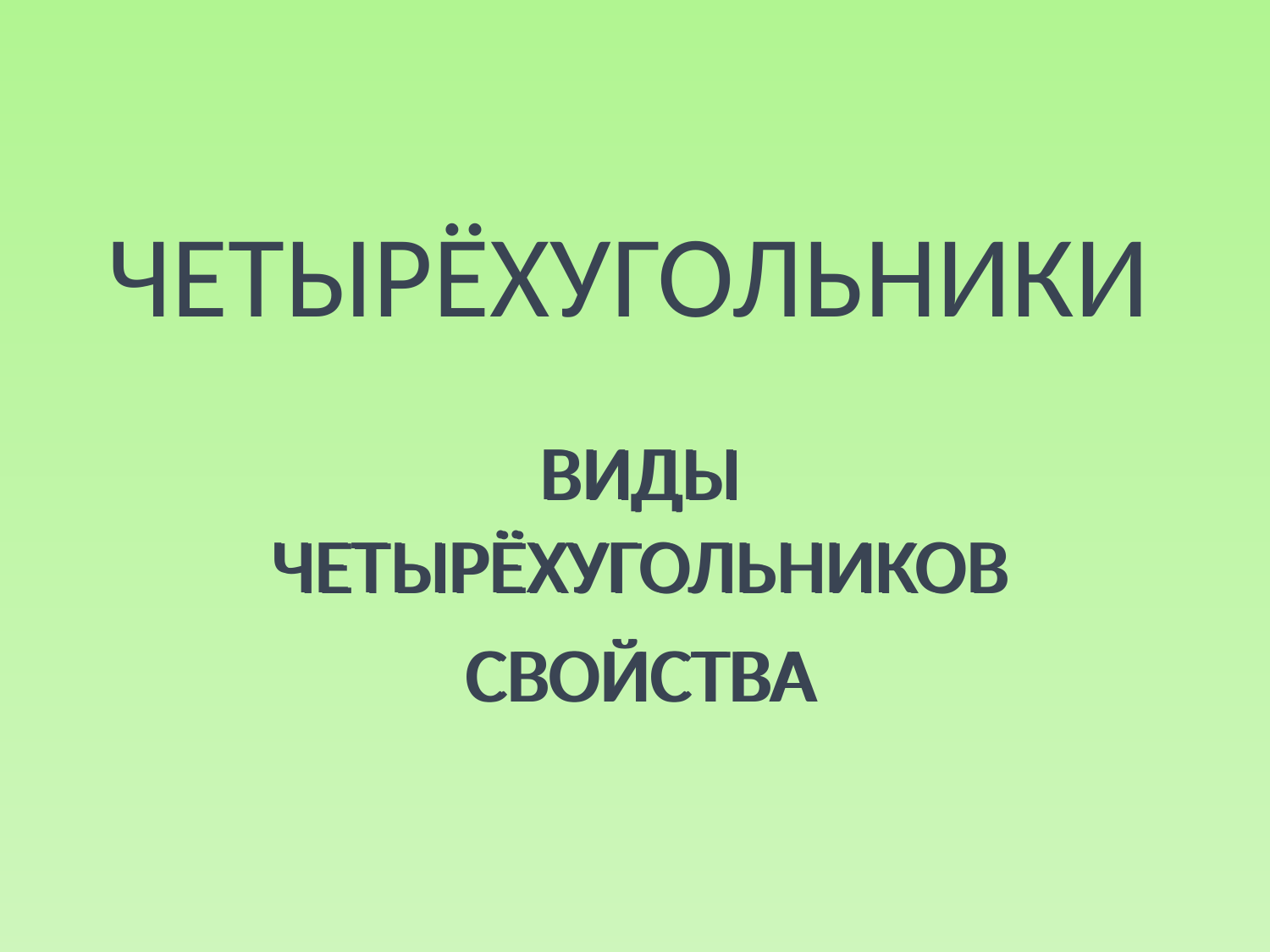

# ЧЕТЫРЁХУГОЛЬНИКИ
ВИДЫ ЧЕТЫРЁХУГОЛЬНИКОВ
СВОЙСТВА

ВИДЫ ЧЕТЫРЁХУГОЛЬНИКОВ
СВОЙСТВА